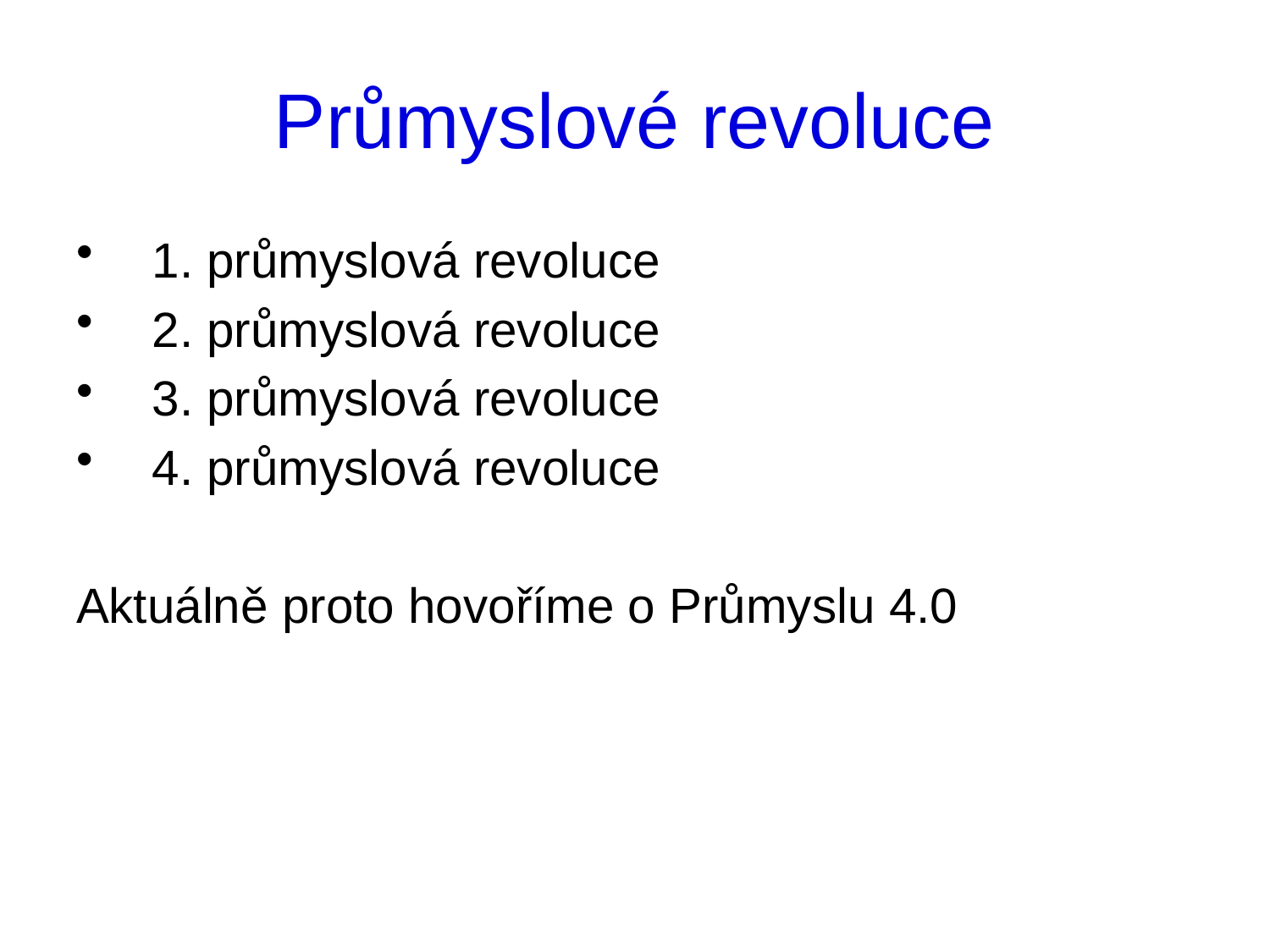

# Průmyslové revoluce
1. průmyslová revoluce
2. průmyslová revoluce
3. průmyslová revoluce
4. průmyslová revoluce

Aktuálně proto hovoříme o Průmyslu 4.0